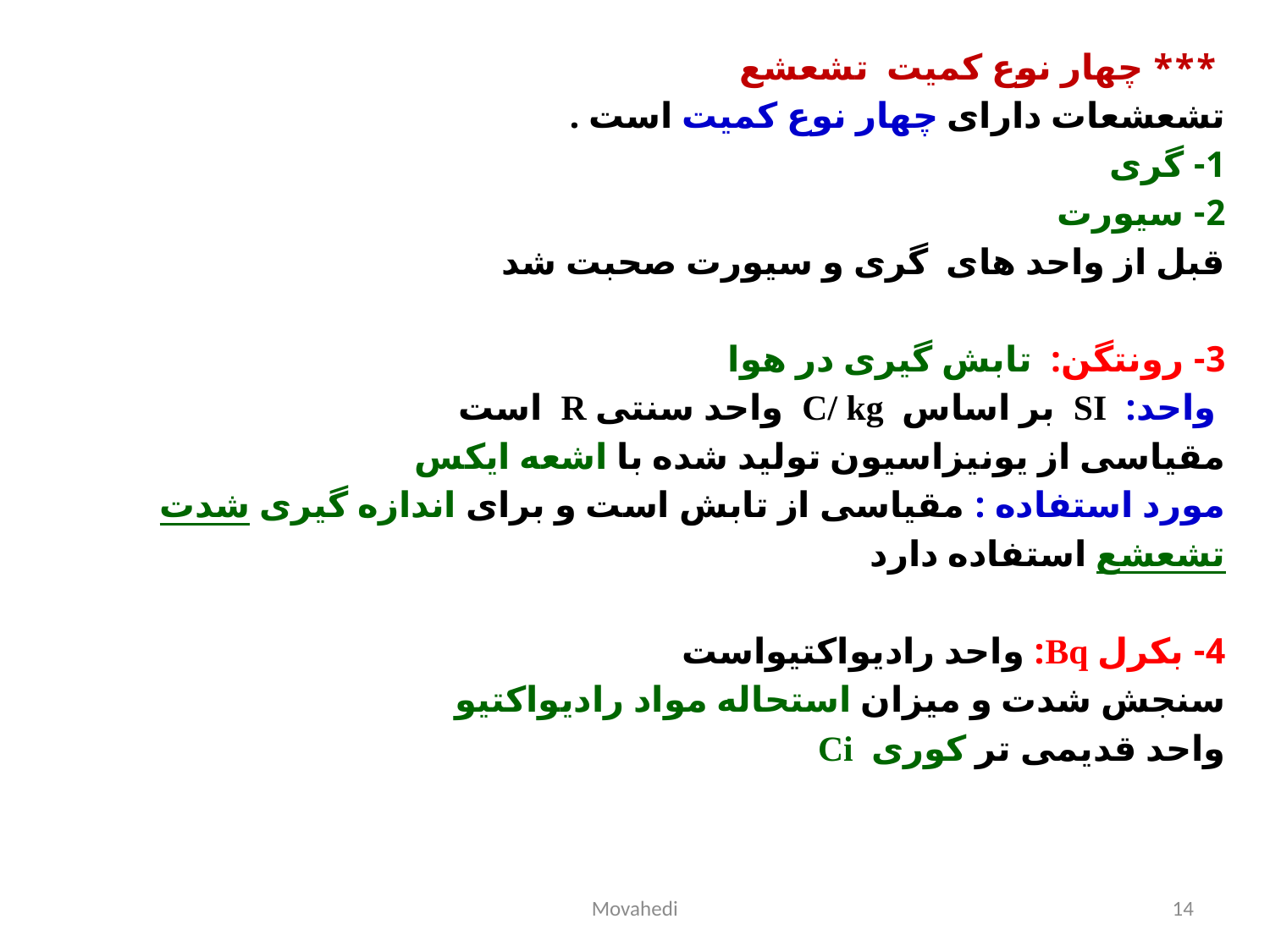

*** چهار نوع کمیت  تشعشع
تشعشعات دارای چهار نوع کمیت است .
1- گری
2- سیورت
قبل از واحد های  گری و سیورت صحبت شد

3- رونتگن:  تابش گیری در هوا
 واحد:  SI  بر اساس  C/ kg  واحد سنتی R  است
مقیاسی از یونیزاسیون تولید شده با اشعه ایکس
مورد استفاده : مقیاسی از تابش است و برای اندازه گیری شدت تشعشع استفاده دارد

4- بکرل Bq: واحد رادیواکتیواست
سنجش شدت و میزان استحاله مواد رادیواکتیو
واحد قدیمی تر کوری  Ci

Movahedi
14